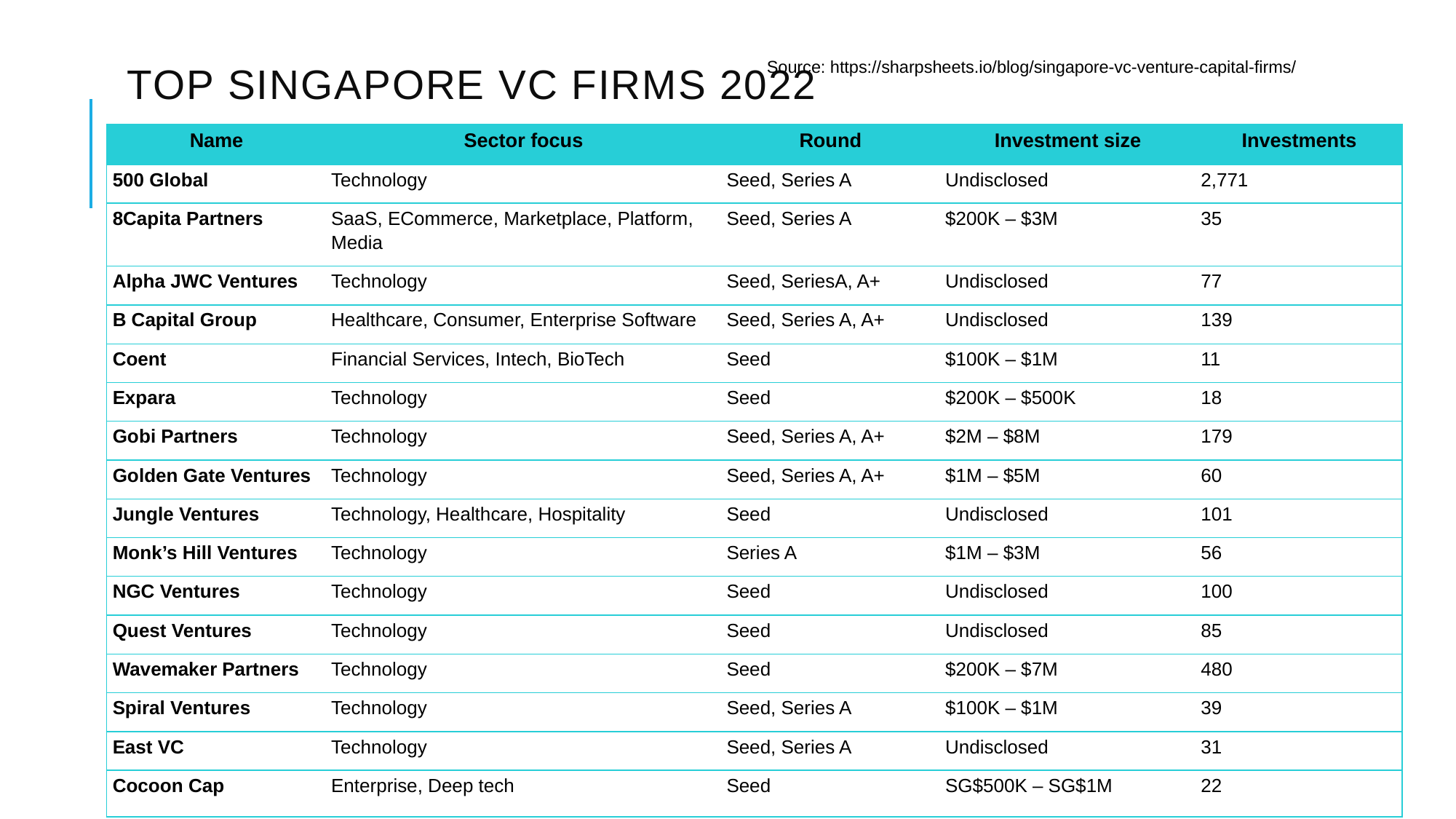

Top Singapore VC firms 2022
Source: https://sharpsheets.io/blog/singapore-vc-venture-capital-firms/
| Name | Sector focus | Round | Investment size | Investments |
| --- | --- | --- | --- | --- |
| 500 Global | Technology | Seed, Series A | Undisclosed | 2,771 |
| 8Capita Partners | SaaS, ECommerce, Marketplace, Platform, Media | Seed, Series A | $200K – $3M | 35 |
| Alpha JWC Ventures | Technology | Seed, SeriesA, A+ | Undisclosed | 77 |
| B Capital Group | Healthcare, Consumer, Enterprise Software | Seed, Series A, A+ | Undisclosed | 139 |
| Coent | Financial Services, Intech, BioTech | Seed | $100K – $1M | 11 |
| Expara | Technology | Seed | $200K – $500K | 18 |
| Gobi Partners | Technology | Seed, Series A, A+ | $2M – $8M | 179 |
| Golden Gate Ventures | Technology | Seed, Series A, A+ | $1M – $5M | 60 |
| Jungle Ventures | Technology, Healthcare, Hospitality | Seed | Undisclosed | 101 |
| Monk’s Hill Ventures | Technology | Series A | $1M – $3M | 56 |
| NGC Ventures | Technology | Seed | Undisclosed | 100 |
| Quest Ventures | Technology | Seed | Undisclosed | 85 |
| Wavemaker Partners | Technology | Seed | $200K – $7M | 480 |
| Spiral Ventures | Technology | Seed, Series A | $100K – $1M | 39 |
| East VC | Technology | Seed, Series A | Undisclosed | 31 |
| Cocoon Cap | Enterprise, Deep tech | Seed | SG$500K – SG$1M | 22 |